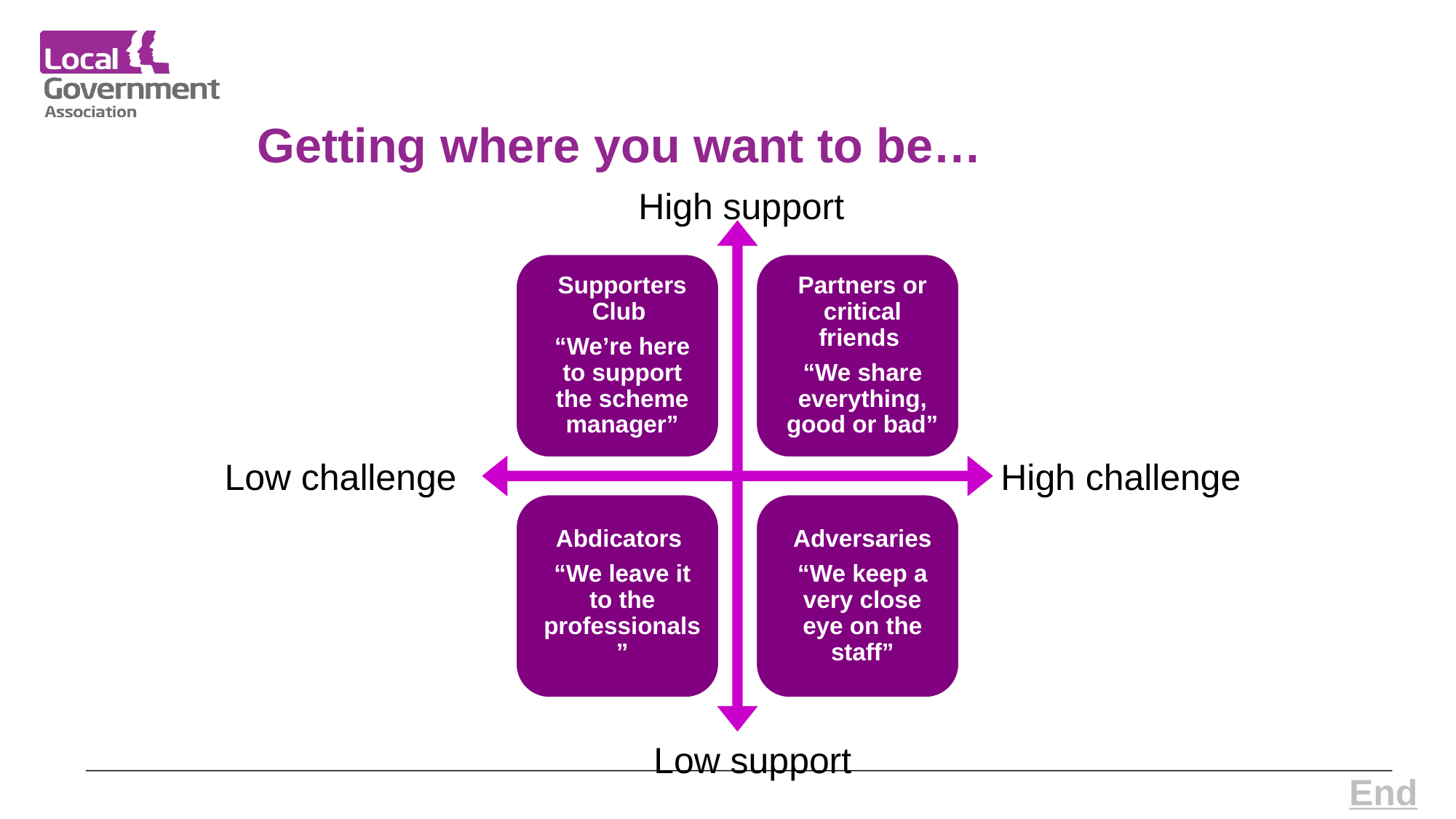

# Getting where you want to be…
High support
Supporters Club
“We’re here to support the scheme manager”
Partners or critical friends
“We share everything, good or bad”
Abdicators
“We leave it to the professionals”
Adversaries
“We keep a very close eye on the staff”
High challenge
Low challenge
Low support
End